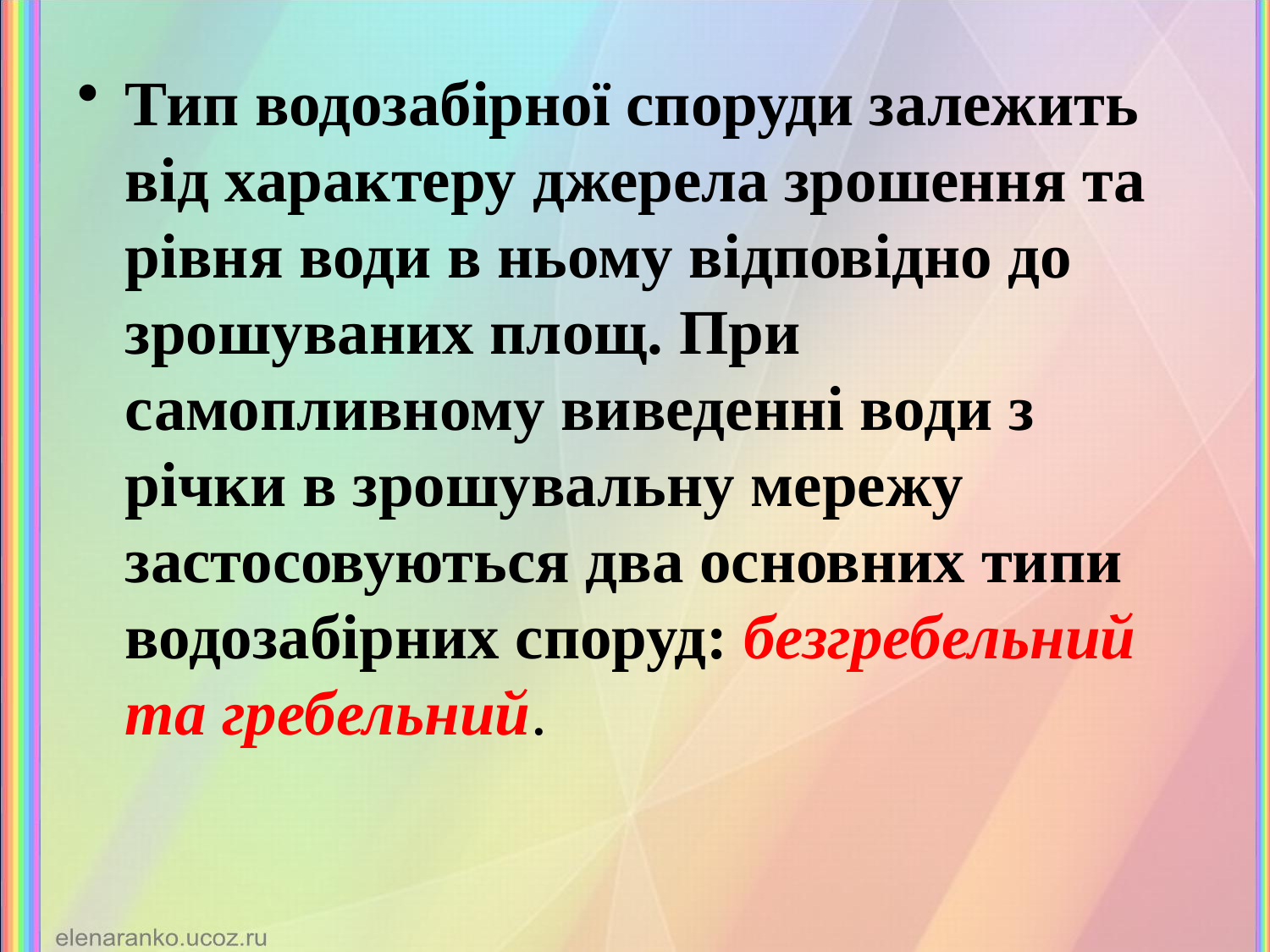

Тип водозабірної споруди залежить від характеру джерела зрошення та рівня води в ньому відповідно до зрошуваних площ. При самопливному виведенні води з річки в зрошувальну мережу застосовуються два основних типи водозабірних споруд: безгребельний та гребельний.